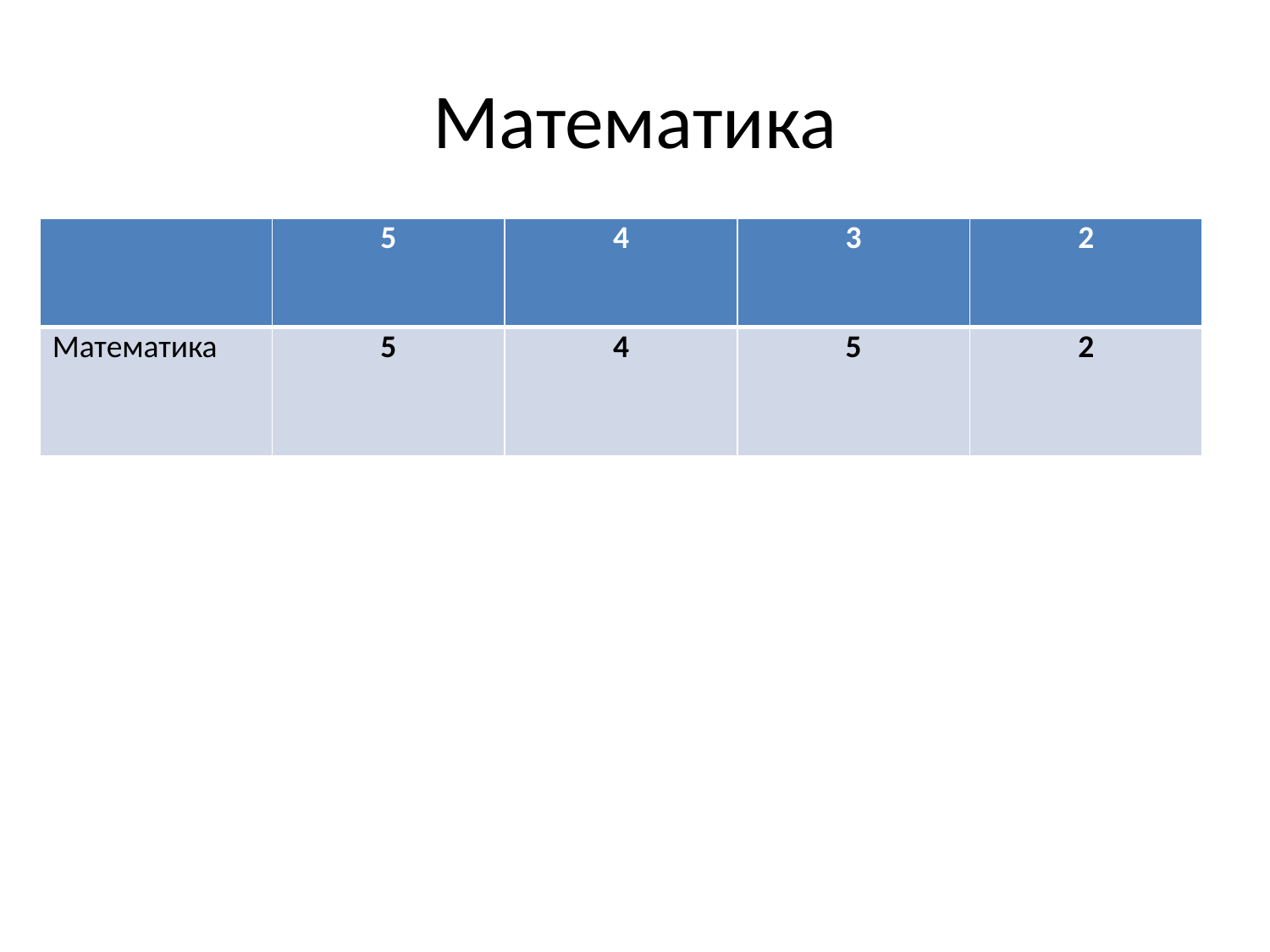

# Математика
|  | 5 | 4 | 3 | 2 |
| --- | --- | --- | --- | --- |
| Математика | 5 | 4 | 5 | 2 |